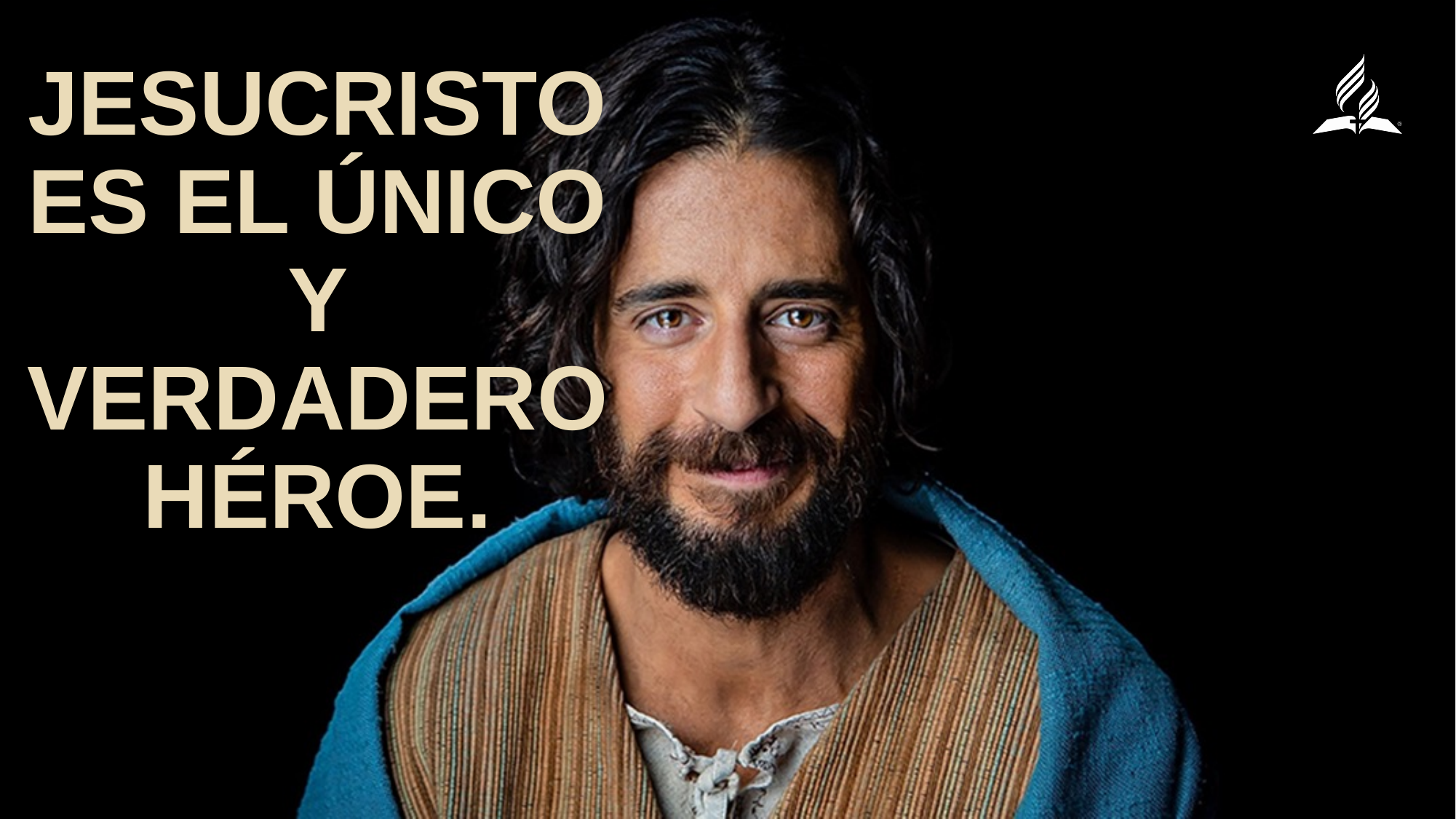

Jesucristo es el único y verdadero héroe.